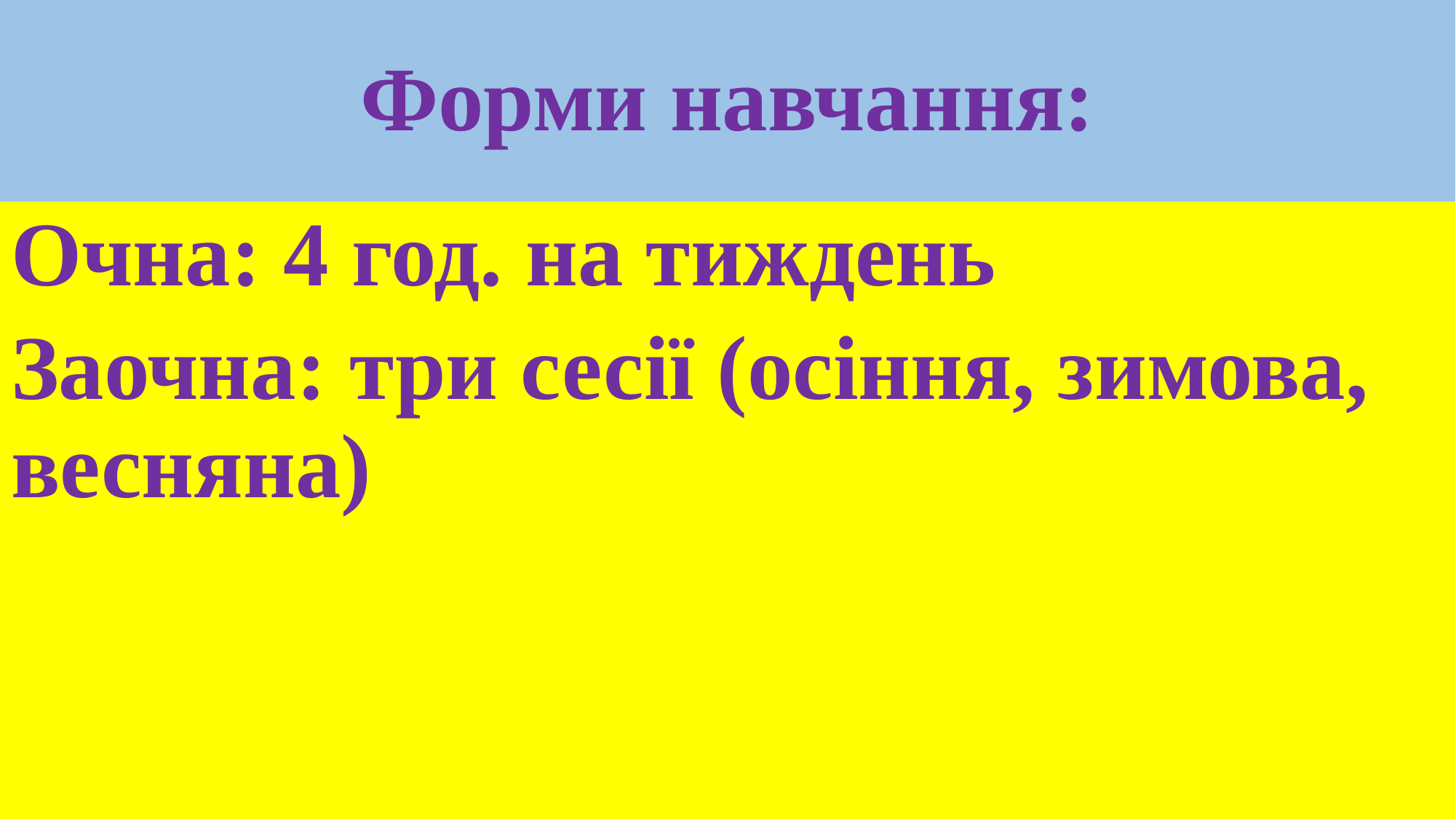

# Форми навчання:
Очна: 4 год. на тиждень
Заочна: три сесії (осіння, зимова, весняна)